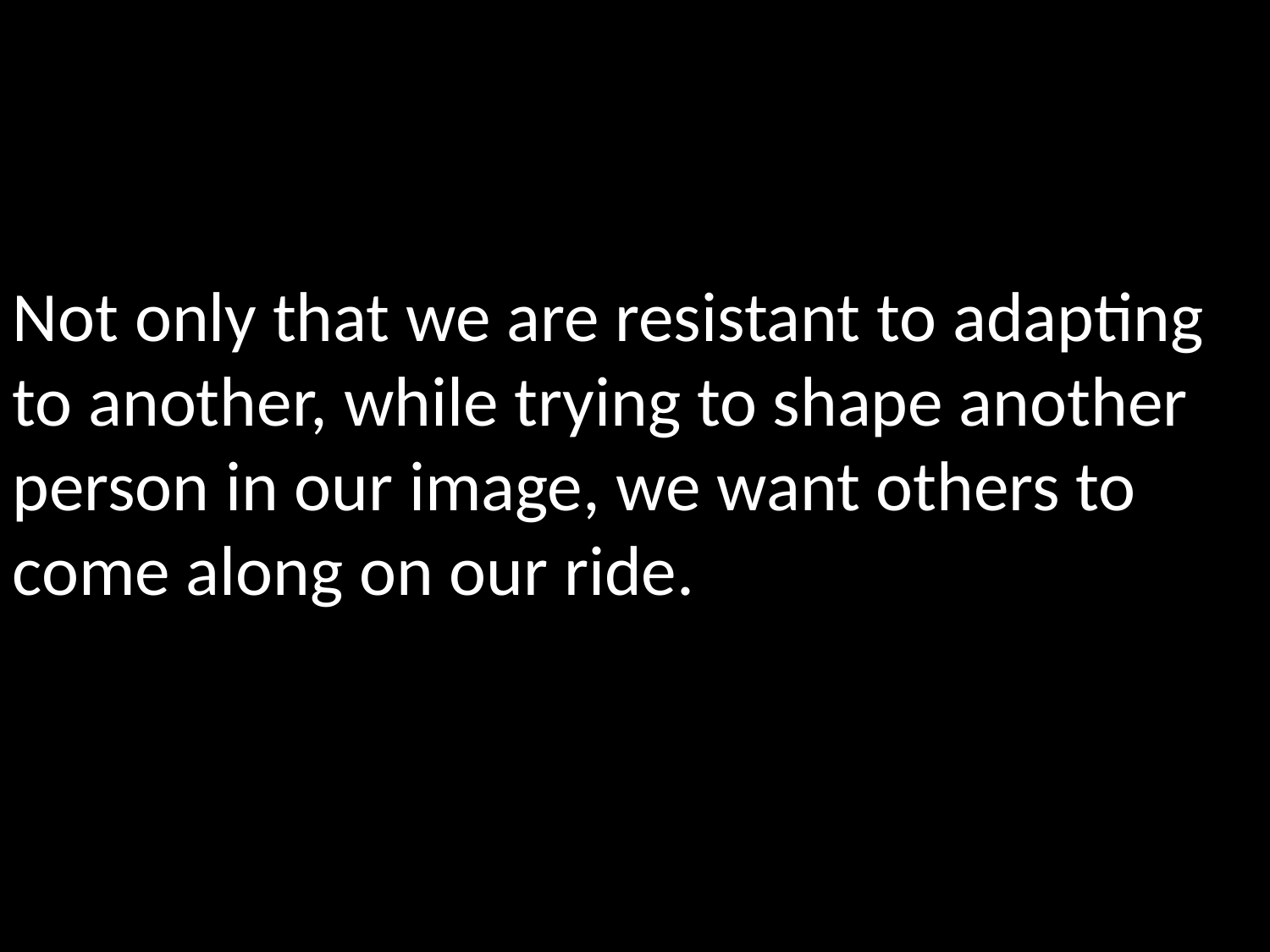

Not only that we are resistant to adapting to another, while trying to shape another person in our image, we want others to come along on our ride.